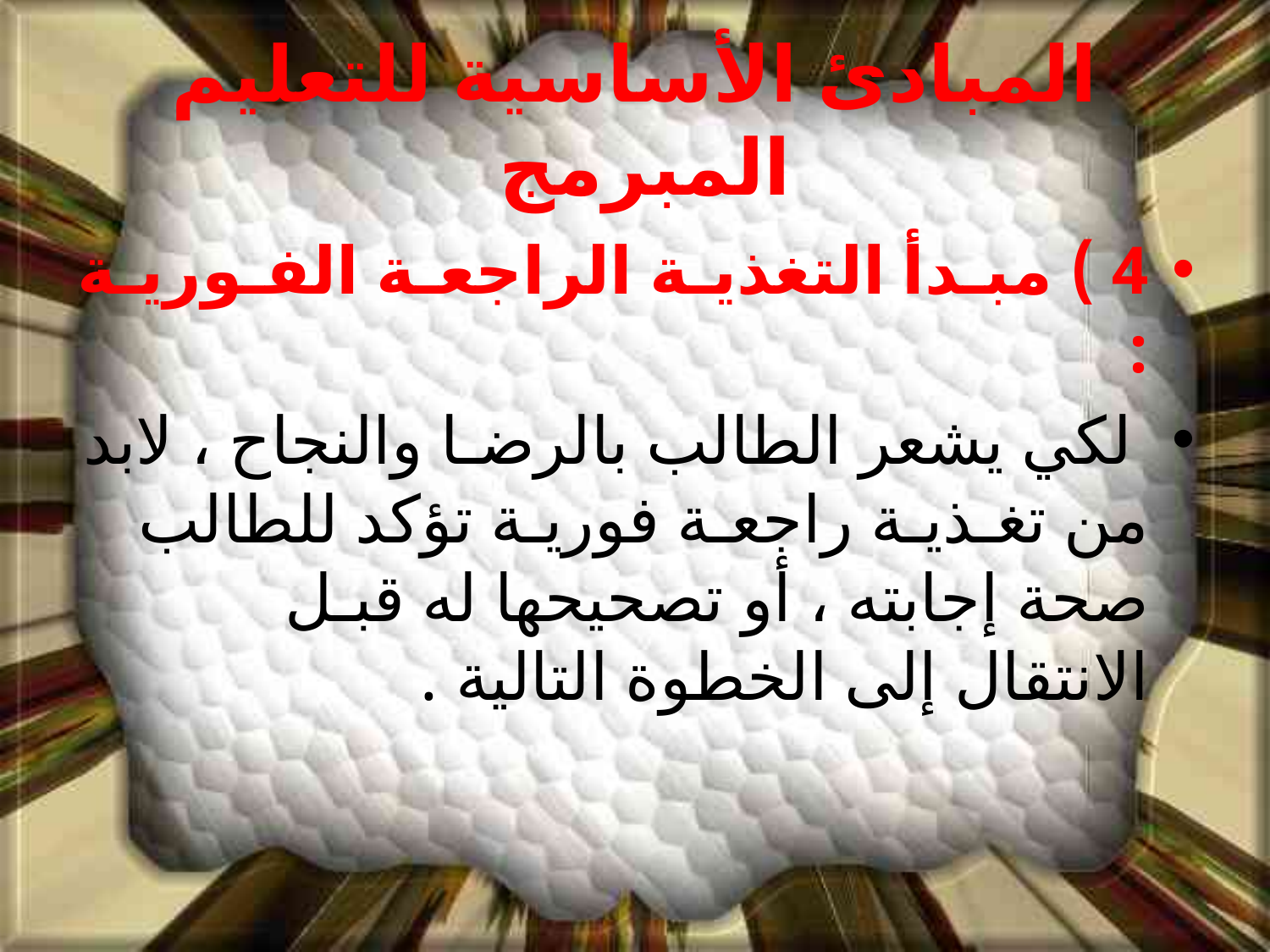

# المبادئ الأساسية للتعليم المبرمج
4 ) مبـدأ التغذيـة الراجعـة الفـوريـة :
 لكي يشعر الطالب بالرضـا والنجاح ، لابد من تغـذيـة راجعـة فوريـة تؤكد للطالب صحة إجابته ، أو تصحيحها له قبـل الانتقال إلى الخطوة التالية .